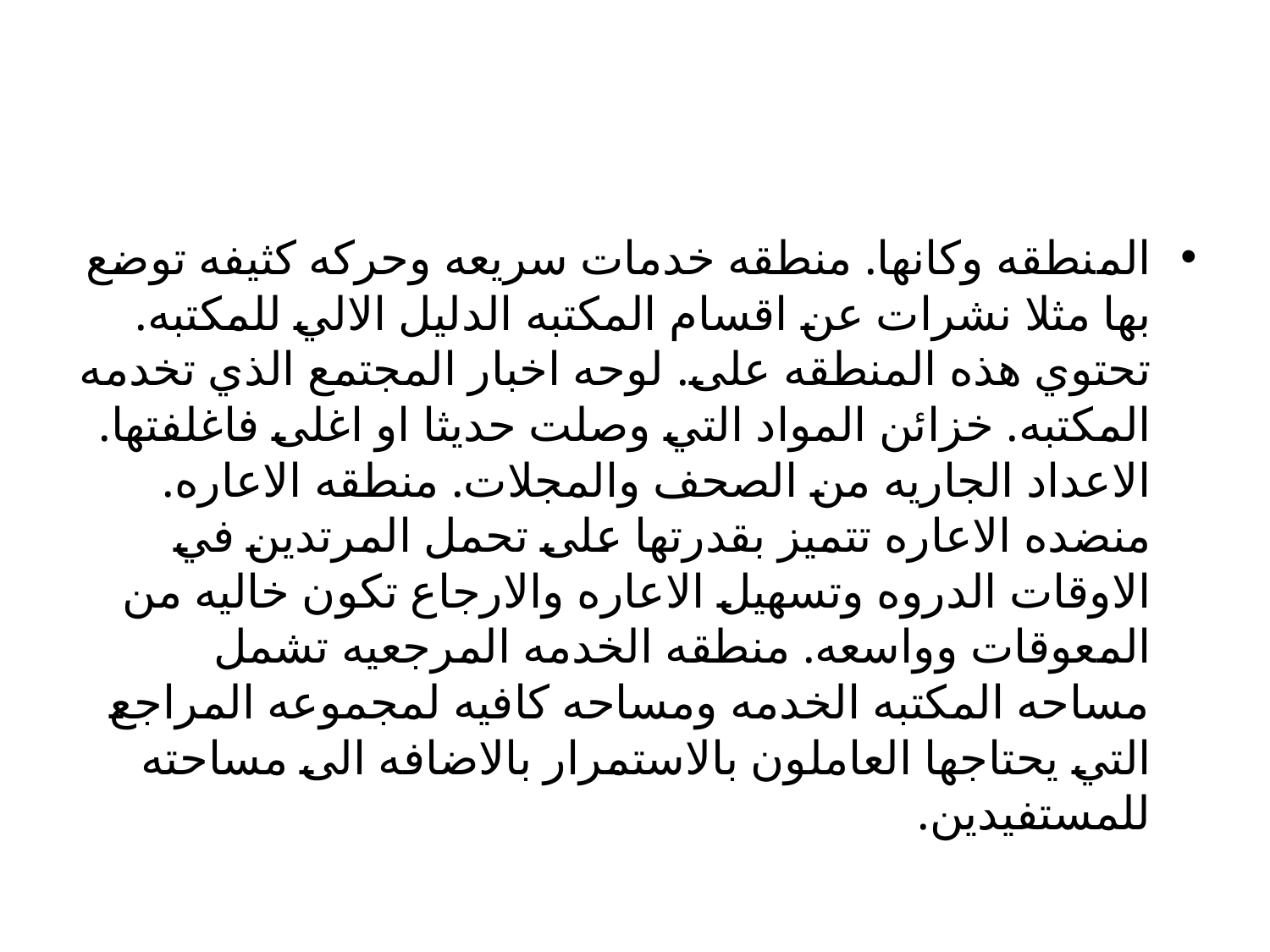

#
المنطقه وكانها. منطقه خدمات سريعه وحركه كثيفه توضع بها مثلا نشرات عن اقسام المكتبه الدليل الالي للمكتبه. تحتوي هذه المنطقه على. لوحه اخبار المجتمع الذي تخدمه المكتبه. خزائن المواد التي وصلت حديثا او اغلى فاغلفتها. الاعداد الجاريه من الصحف والمجلات. منطقه الاعاره. منضده الاعاره تتميز بقدرتها على تحمل المرتدين في الاوقات الدروه وتسهيل الاعاره والارجاع تكون خاليه من المعوقات وواسعه. منطقه الخدمه المرجعيه تشمل مساحه المكتبه الخدمه ومساحه كافيه لمجموعه المراجع التي يحتاجها العاملون بالاستمرار بالاضافه الى مساحته للمستفيدين.